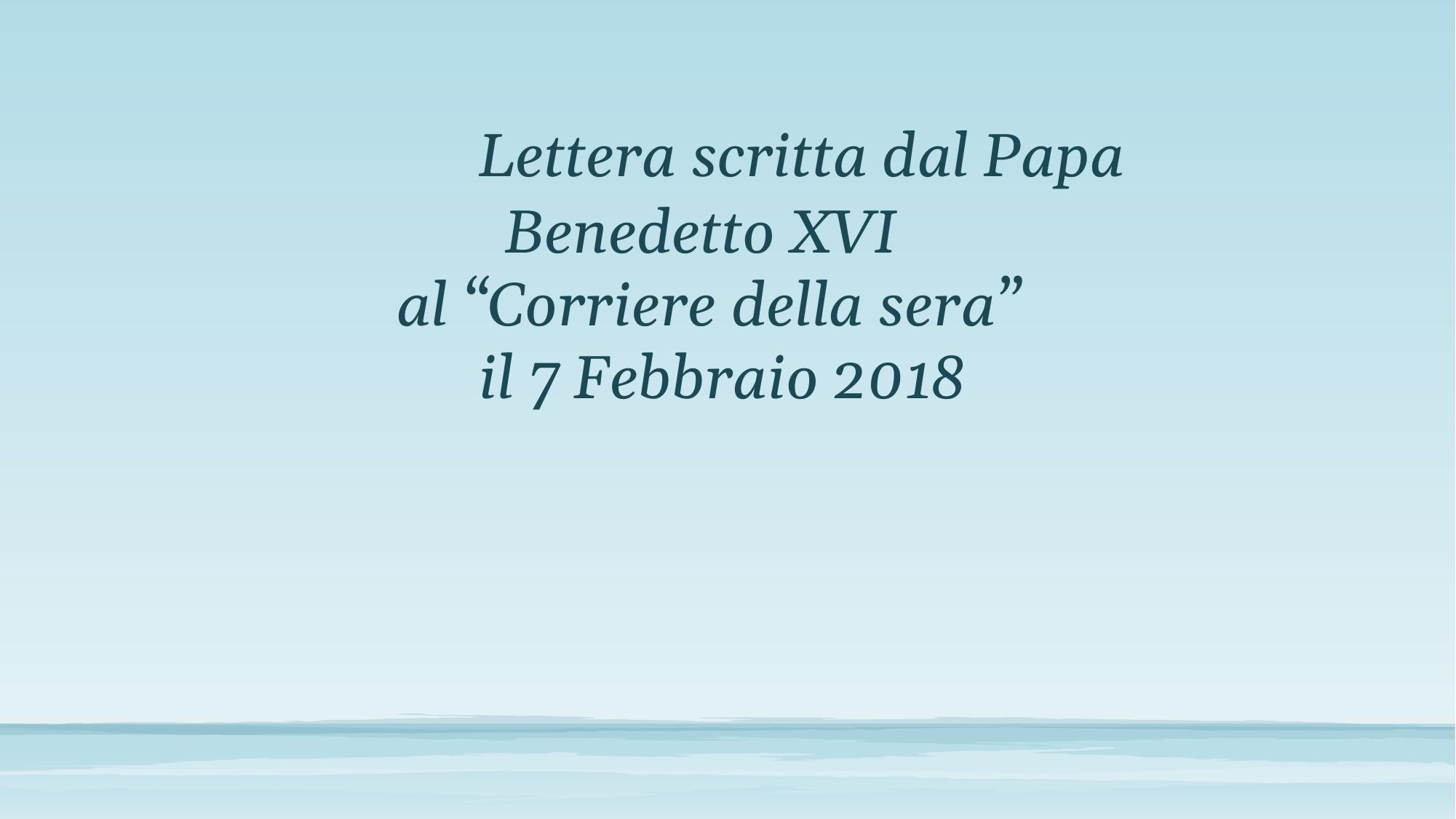

Lettera scritta dal Papa
Benedetto XVI
al “Corriere della sera”
il 7 Febbraio 2018